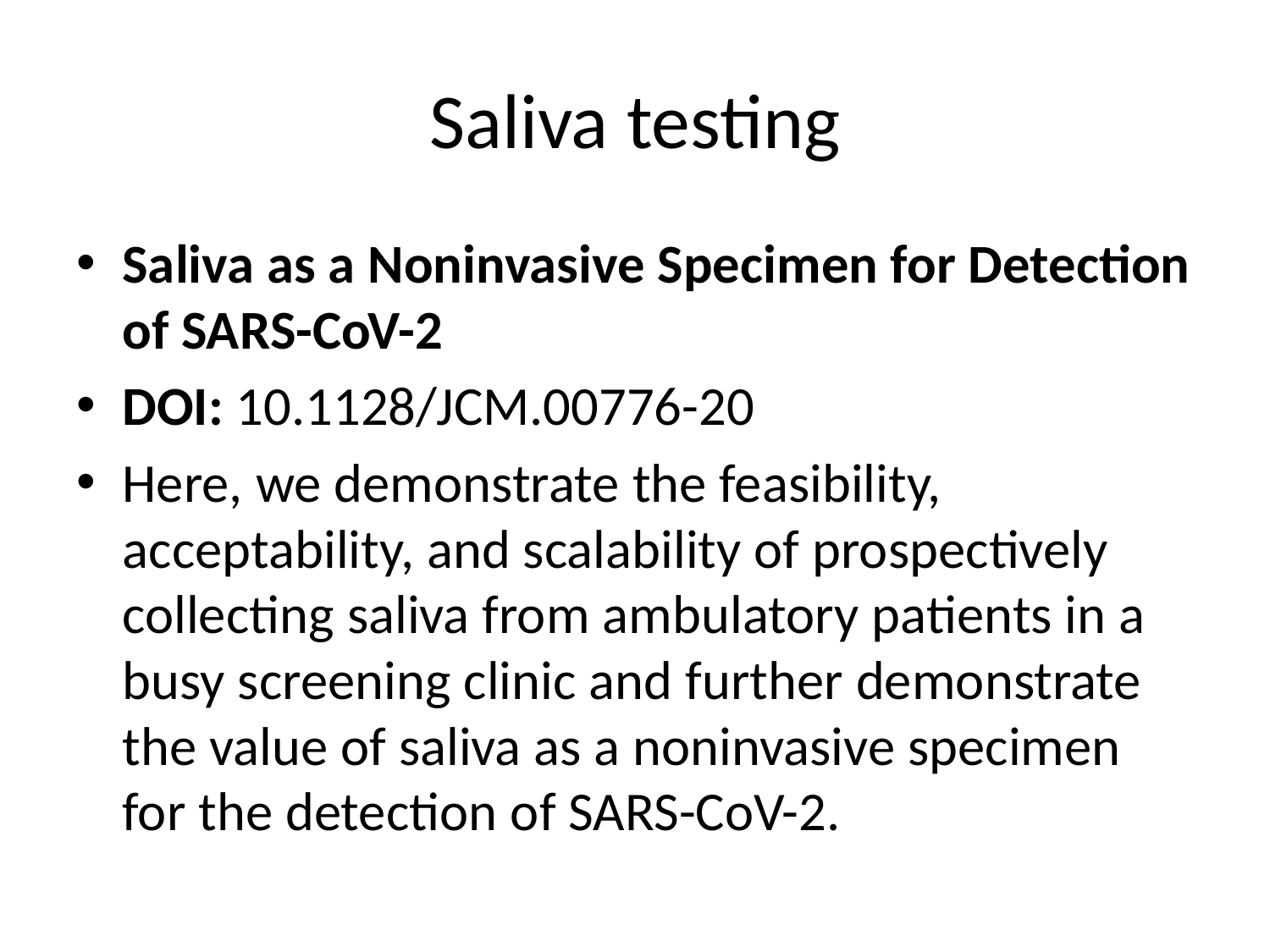

# Saliva testing
Saliva as a Noninvasive Specimen for Detection of SARS-CoV-2
DOI: 10.1128/JCM.00776-20
Here, we demonstrate the feasibility, acceptability, and scalability of prospectively collecting saliva from ambulatory patients in a busy screening clinic and further demonstrate the value of saliva as a noninvasive specimen for the detection of SARS-CoV-2.